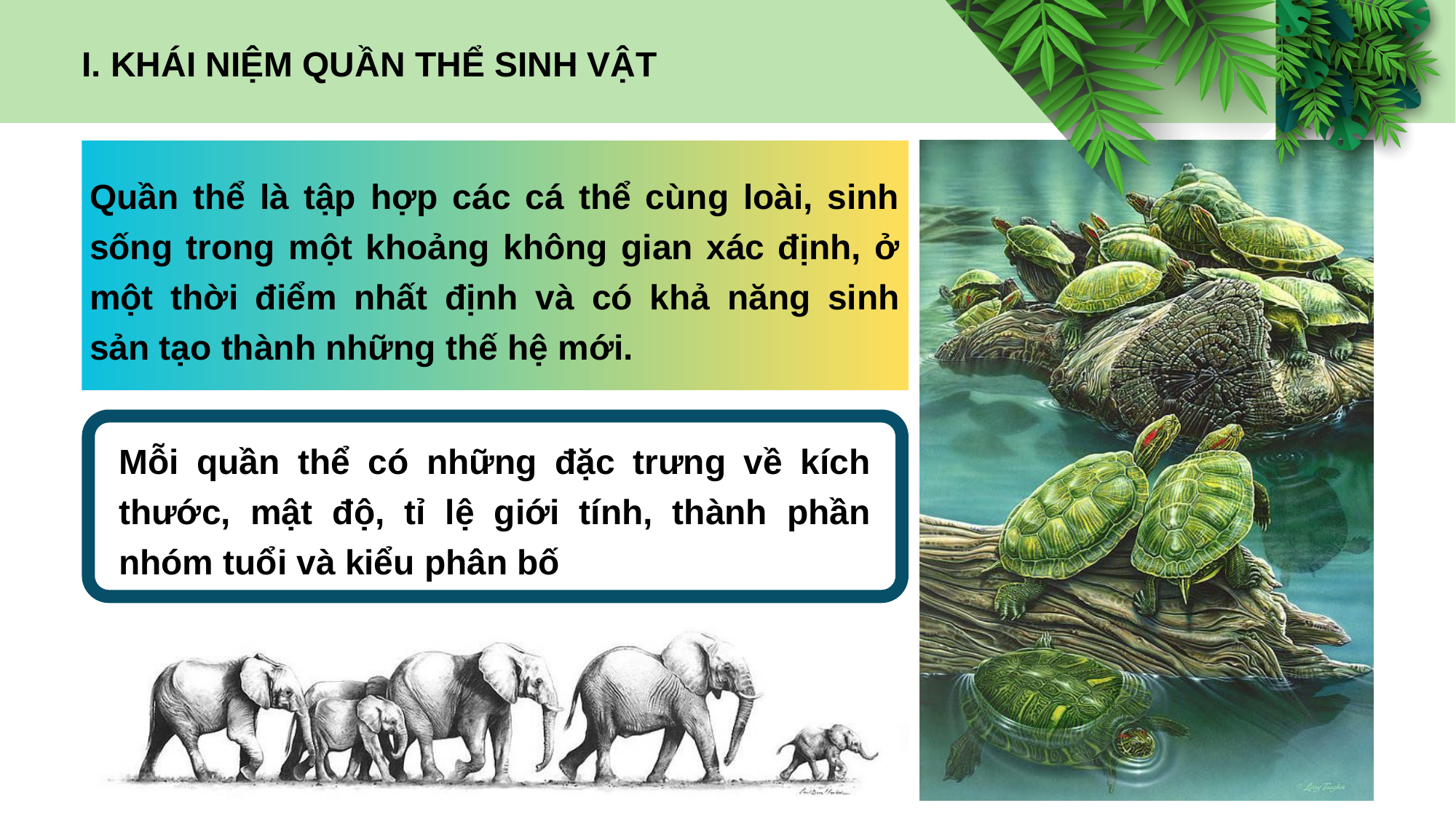

I. KHÁI NIỆM QUẦN THỂ SINH VẬT

Quần thể là tập hợp các cá thể cùng loài, sinh sống trong một khoảng không gian xác định, ở một thời điểm nhất định và có khả năng sinh sản tạo thành những thế hệ mới.

Mỗi quần thể có những đặc trưng về kích thước, mật độ, tỉ lệ giới tính, thành phần nhóm tuổi và kiểu phân bố